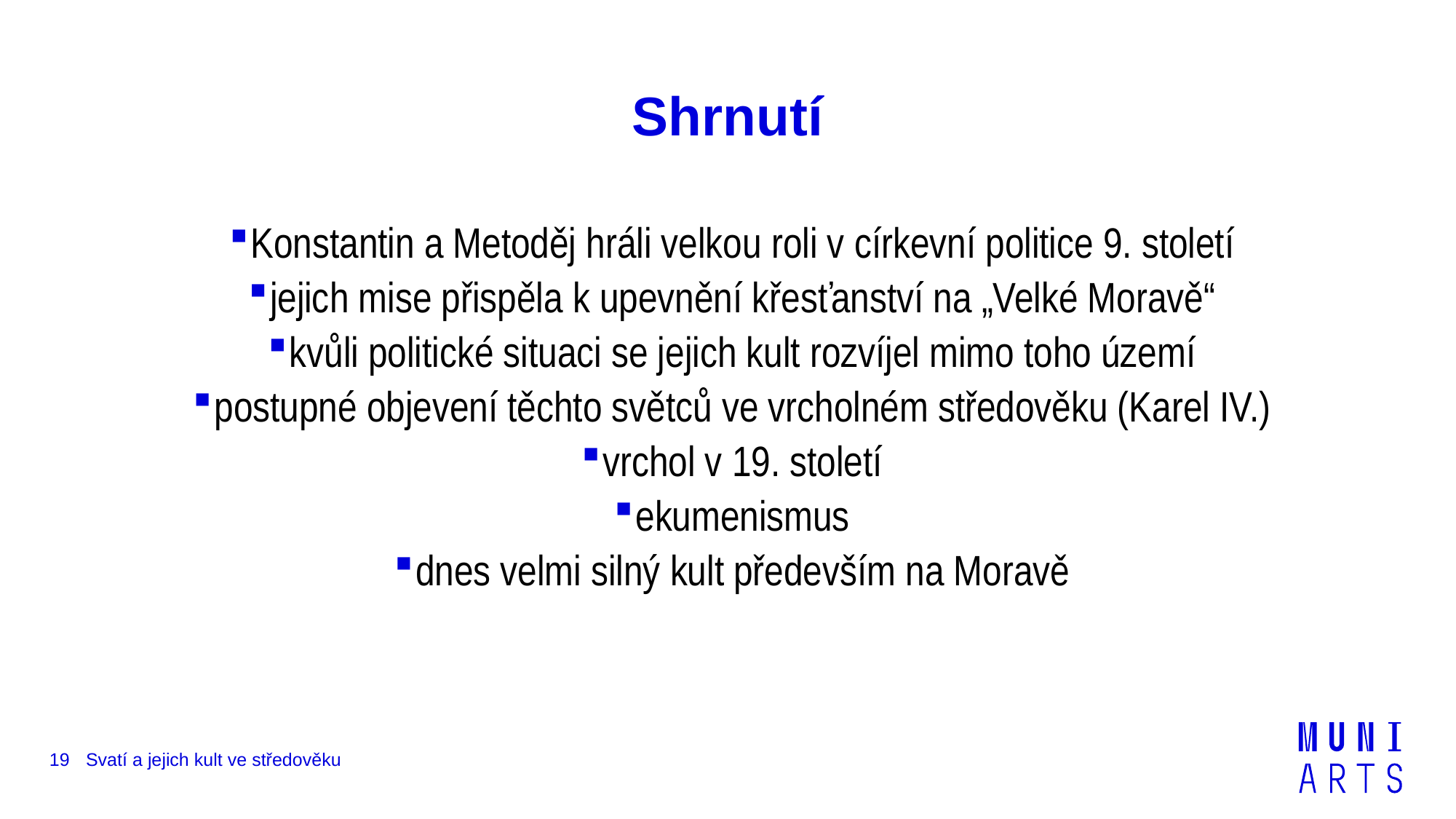

# Shrnutí
Konstantin a Metoděj hráli velkou roli v církevní politice 9. století
jejich mise přispěla k upevnění křesťanství na „Velké Moravě“
kvůli politické situaci se jejich kult rozvíjel mimo toho území
postupné objevení těchto světců ve vrcholném středověku (Karel IV.)
vrchol v 19. století
ekumenismus
dnes velmi silný kult především na Moravě

19
Svatí a jejich kult ve středověku